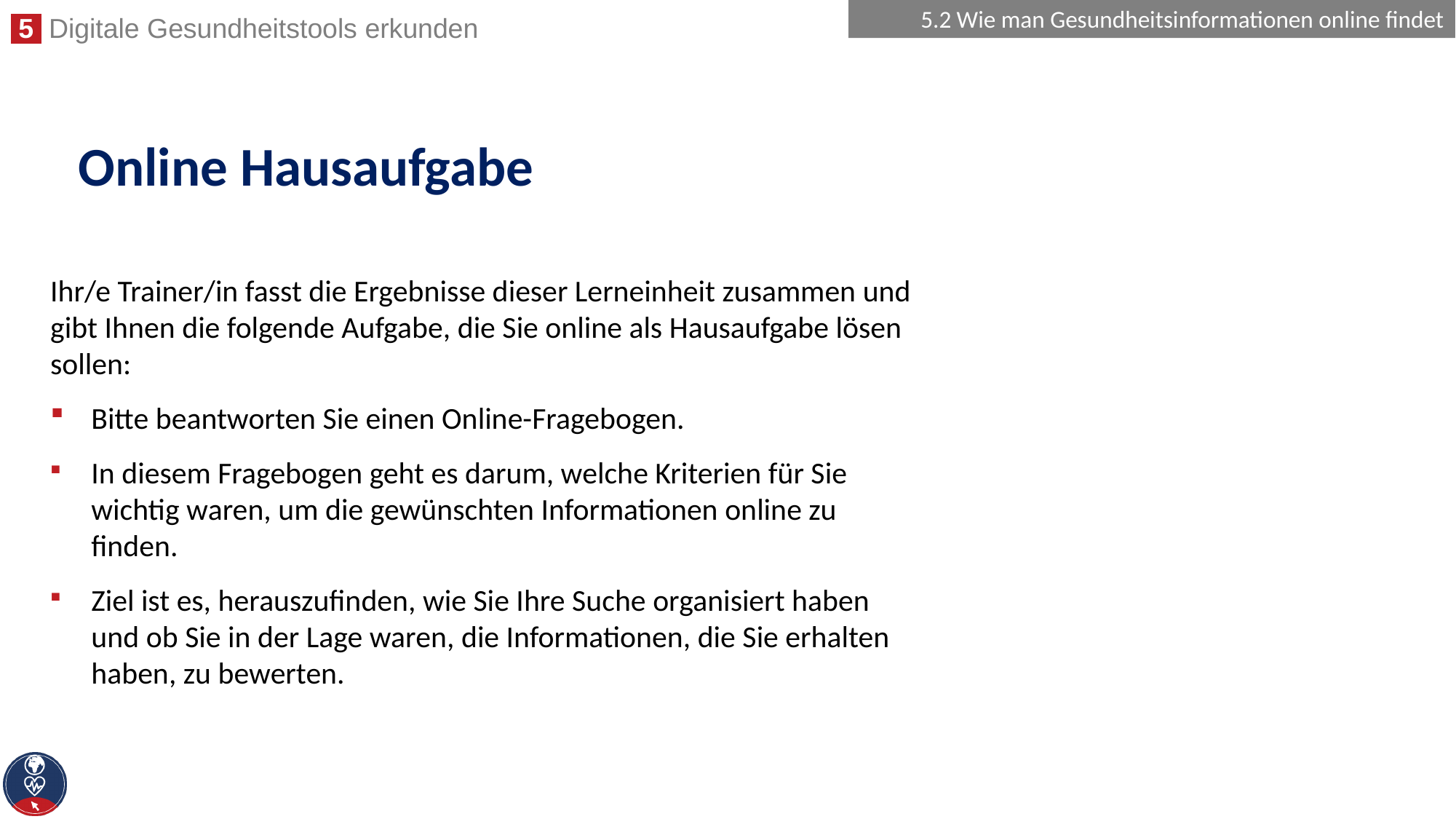

5.2 Wie man Gesundheitsinformationen online findet
# Online Hausaufgabe

Ihr/e Trainer/in fasst die Ergebnisse dieser Lerneinheit zusammen und gibt Ihnen die folgende Aufgabe, die Sie online als Hausaufgabe lösen sollen:
Bitte beantworten Sie einen Online-Fragebogen.
In diesem Fragebogen geht es darum, welche Kriterien für Sie wichtig waren, um die gewünschten Informationen online zu finden.
Ziel ist es, herauszufinden, wie Sie Ihre Suche organisiert haben und ob Sie in der Lage waren, die Informationen, die Sie erhalten haben, zu bewerten.